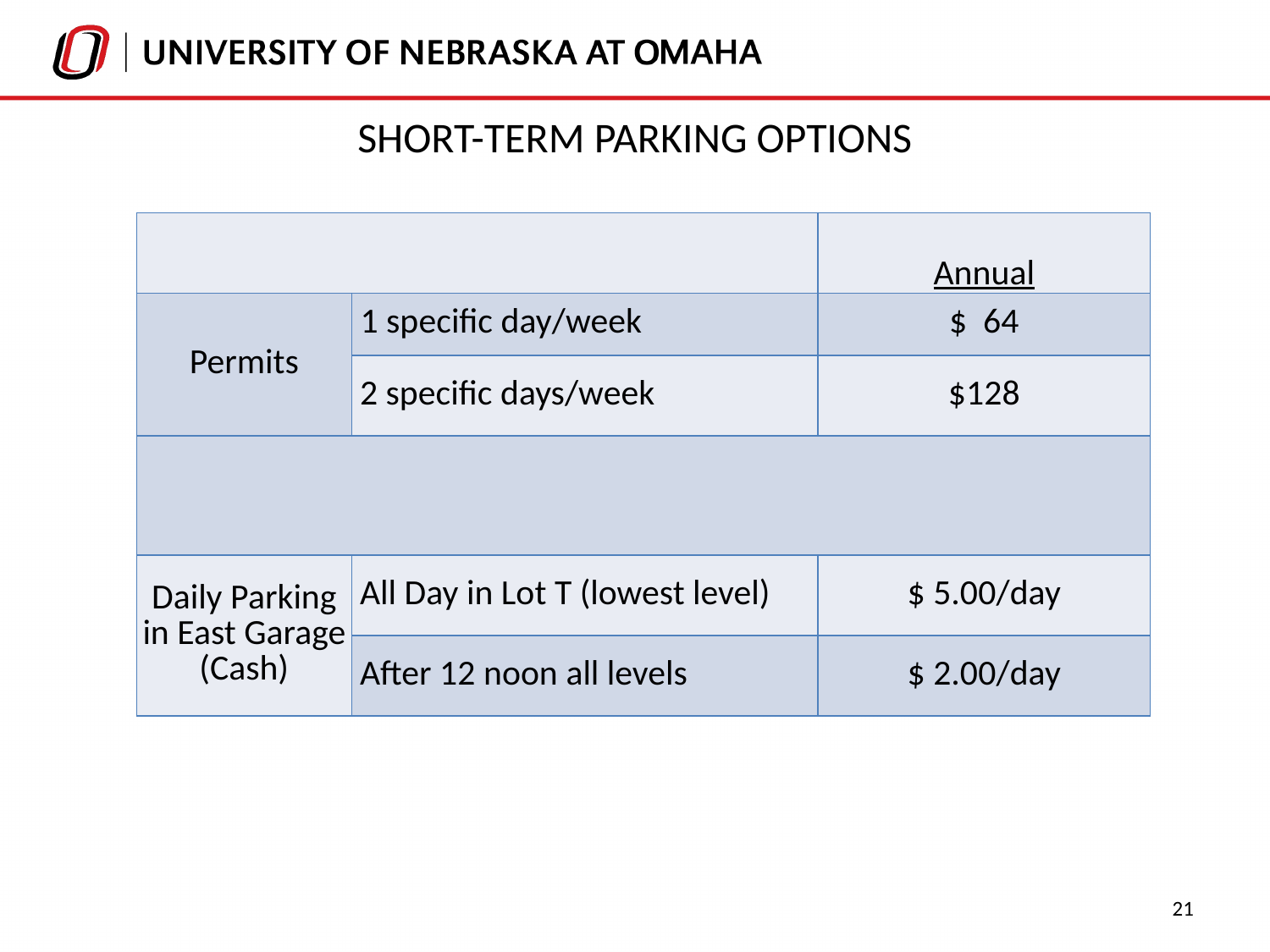

# Short-Term Parking Options
|  |  | Annual |
| --- | --- | --- |
| Permits | 1 specific day/week | $ 64 |
|  | 2 specific days/week | $128 |
|  |  |  |
| Daily Parking in East Garage (Cash) | All Day in Lot T (lowest level) | $ 5.00/day |
|  | After 12 noon all levels | $ 2.00/day |
21